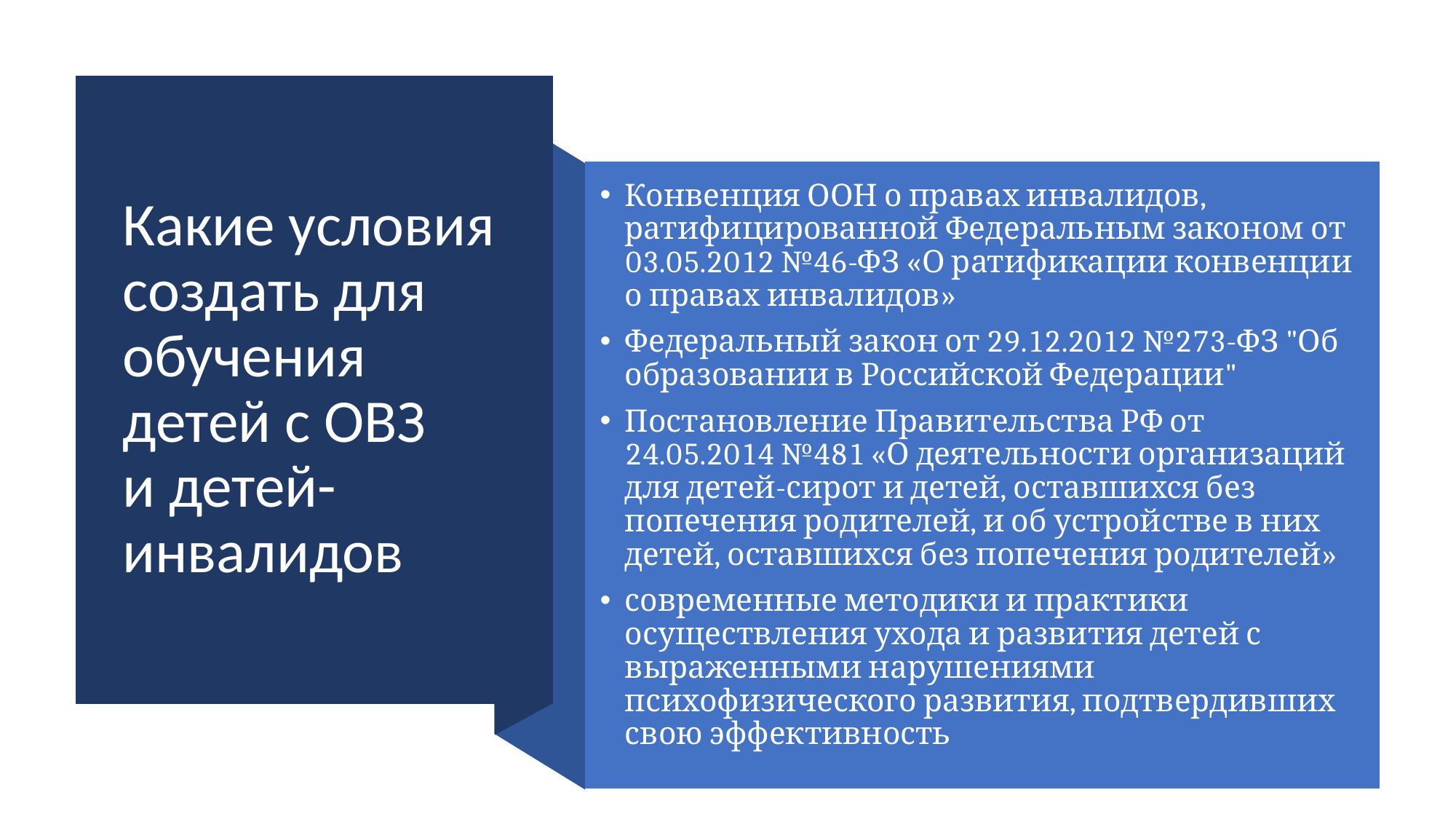

# Какие условия создать для обучения детей с ОВЗ и детей-инвалидов

Конвенция ООН о правах инвалидов, ратифицированной Федеральным законом от 03.05.2012 №46-ФЗ «О ратификации конвенции о правах инвалидов»
Федеральный закон от 29.12.2012 №273-ФЗ "Об образовании в Российской Федерации"
Постановление Правительства РФ от 24.05.2014 №481 «О деятельности организаций для детей-сирот и детей, оставшихся без попечения родителей, и об устройстве в них детей, оставшихся без попечения родителей»
современные методики и практики осуществления ухода и развития детей с выраженными нарушениями психофизического развития, подтвердивших свою эффективность